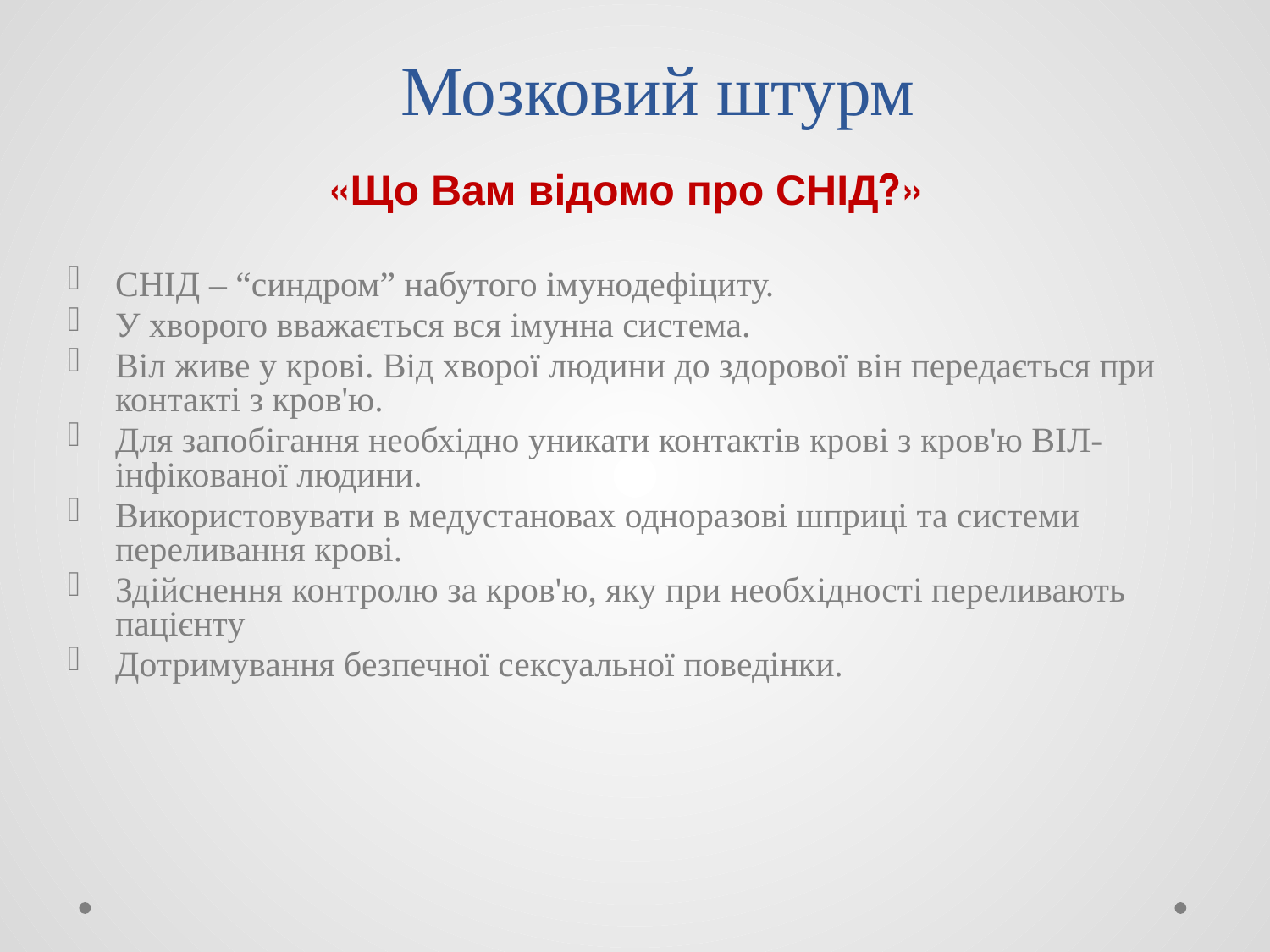

# Мозковий штурм
«Що Вам відомо про СНІД?»

СНІД – “синдром” набутого імунодефіциту.
У хворого вважається вся імунна система.
Віл живе у крові. Від хворої людини до здорової він передається при контакті з кров'ю.
Для запобігання необхідно уникати контактів крові з кров'ю ВІЛ- інфікованої людини.
Використовувати в медустановах одноразові шприці та системи переливання крові.
Здійснення контролю за кров'ю, яку при необхідності переливають пацієнту
Дотримування безпечної сексуальної поведінки.